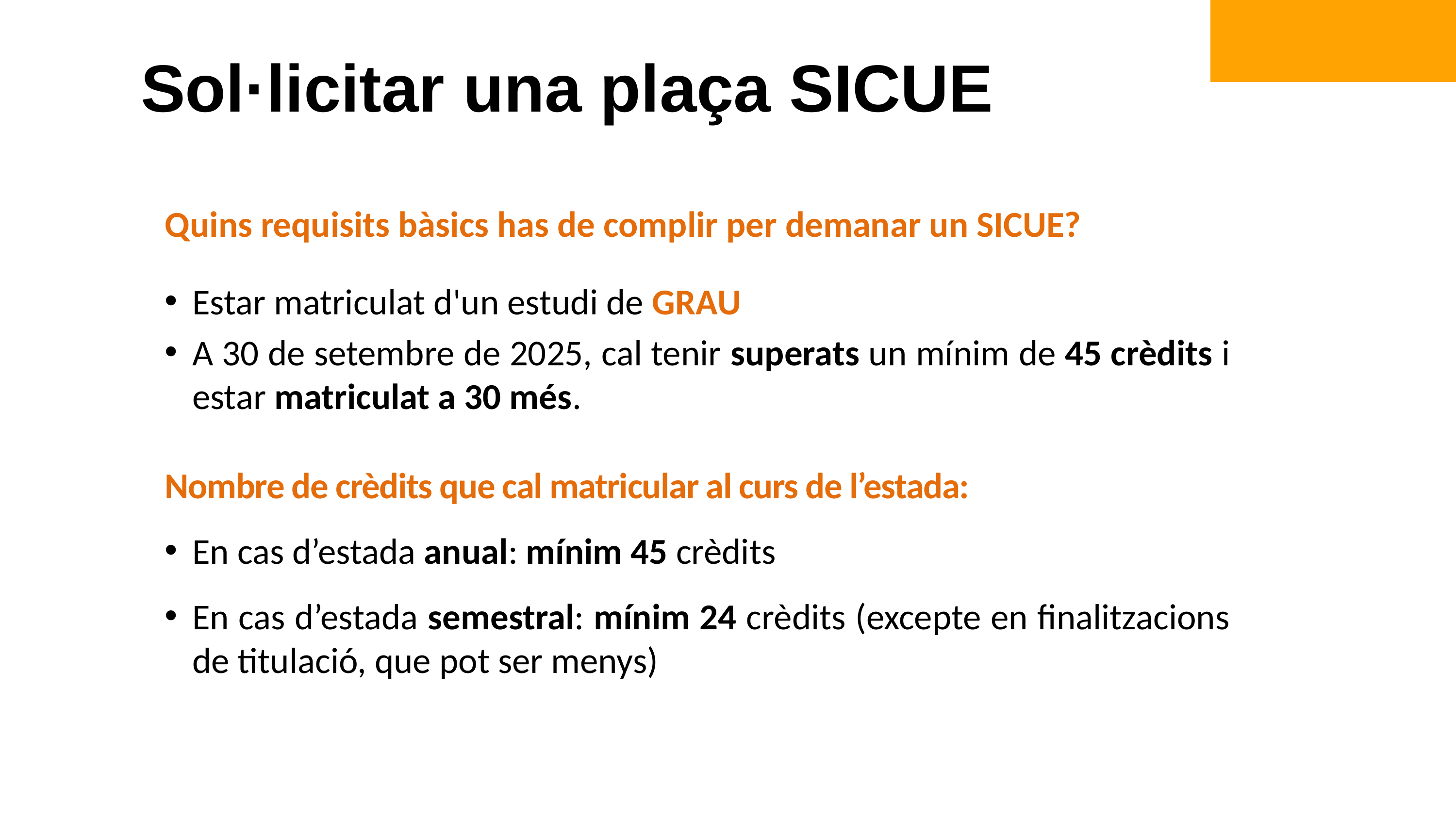

# Sol·licitar una plaça SICUE

Quins requisits bàsics has de complir per demanar un SICUE?
Estar matriculat d'un estudi de GRAU
A 30 de setembre de 2025, cal tenir superats un mínim de 45 crèdits i estar matriculat a 30 més.

Nombre de crèdits que cal matricular al curs de l’estada:
En cas d’estada anual: mínim 45 crèdits
En cas d’estada semestral: mínim 24 crèdits (excepte en finalitzacions de titulació, que pot ser menys)